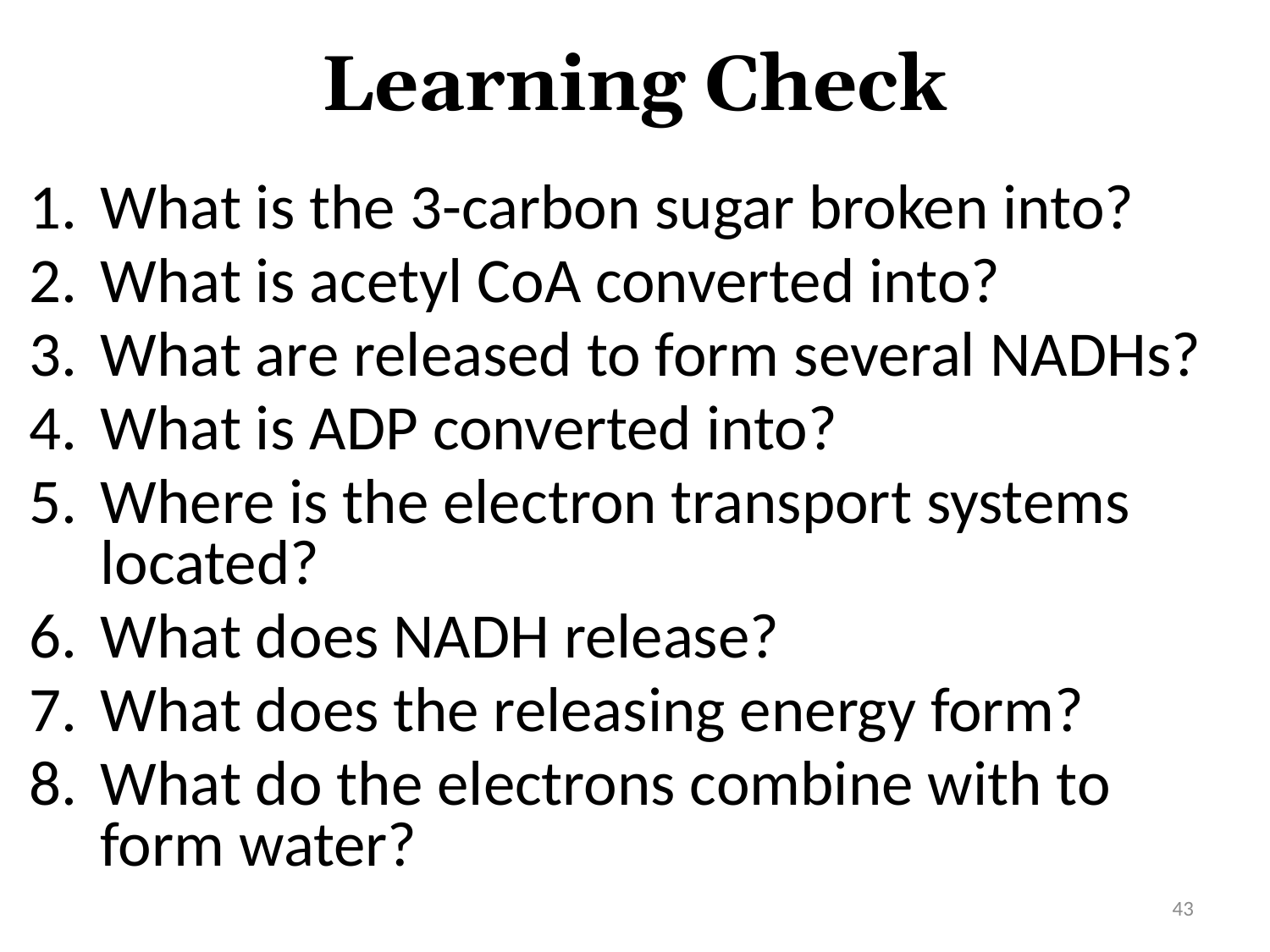

# Learning Check
What is the 3-carbon sugar broken into?
What is acetyl CoA converted into?
What are released to form several NADHs?
What is ADP converted into?
Where is the electron transport systems located?
What does NADH release?
What does the releasing energy form?
What do the electrons combine with to form water?

43